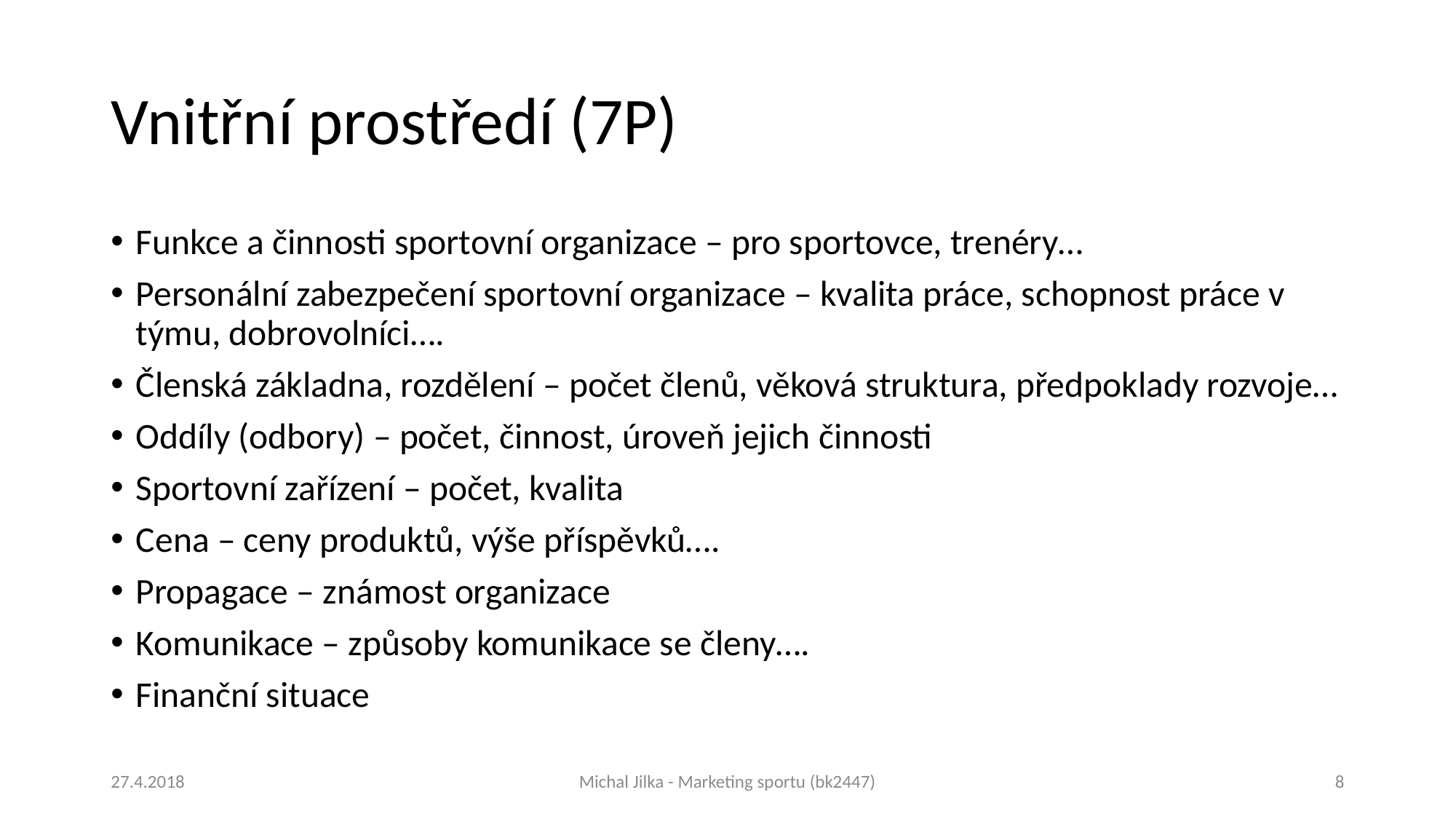

# Vnitřní prostředí (7P)
Funkce a činnosti sportovní organizace – pro sportovce, trenéry…
Personální zabezpečení sportovní organizace – kvalita práce, schopnost práce v týmu, dobrovolníci….
Členská základna, rozdělení – počet členů, věková struktura, předpoklady rozvoje…
Oddíly (odbory) – počet, činnost, úroveň jejich činnosti
Sportovní zařízení – počet, kvalita
Cena – ceny produktů, výše příspěvků….
Propagace – známost organizace
Komunikace – způsoby komunikace se členy….
Finanční situace
27.4.2018
Michal Jilka - Marketing sportu (bk2447)
8